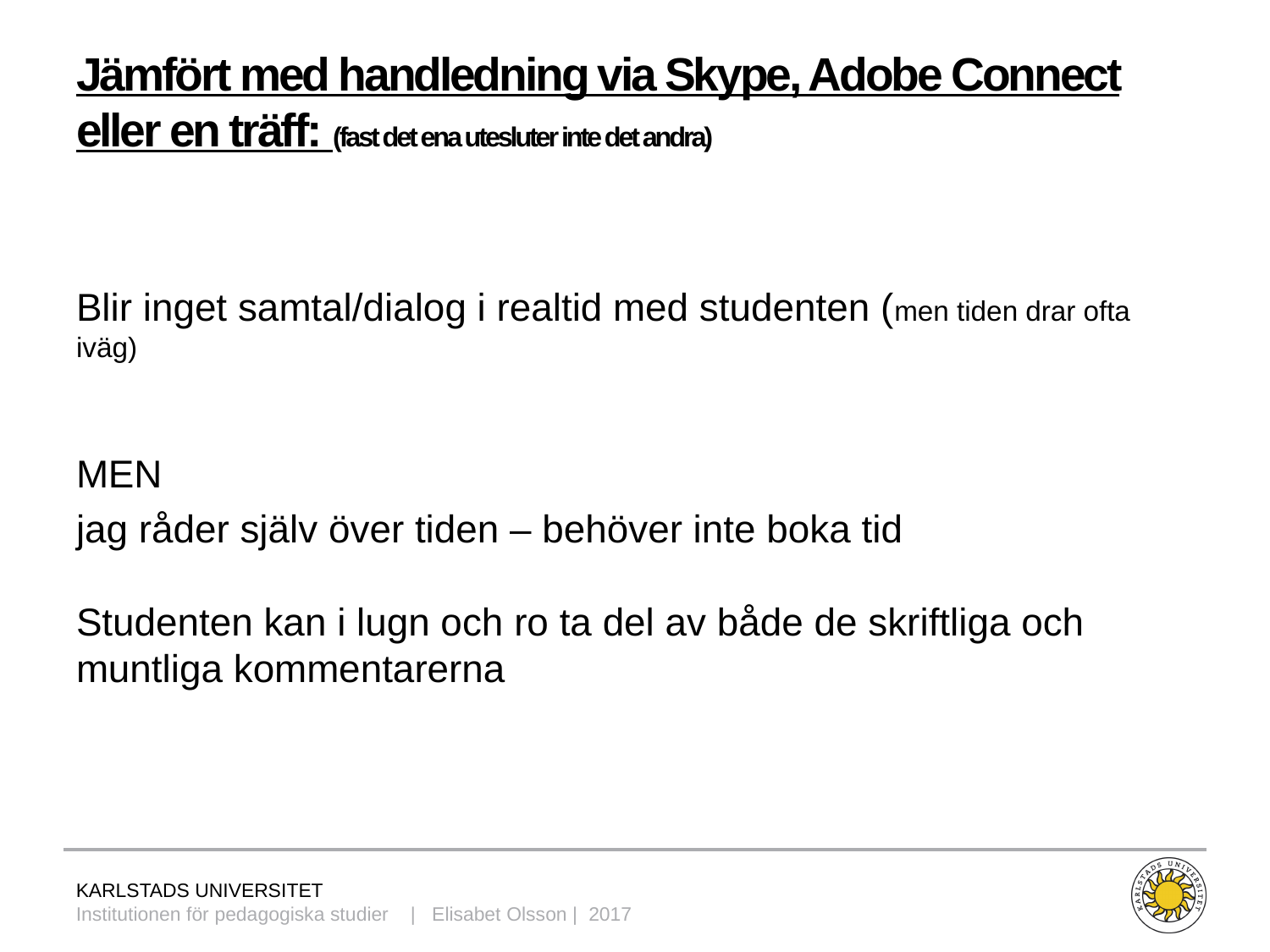

# Jämfört med handledning via Skype, Adobe Connect eller en träff: (fast det ena utesluter inte det andra)
Blir inget samtal/dialog i realtid med studenten (men tiden drar ofta iväg)

MEN
jag råder själv över tiden – behöver inte boka tid

Studenten kan i lugn och ro ta del av både de skriftliga och muntliga kommentarerna